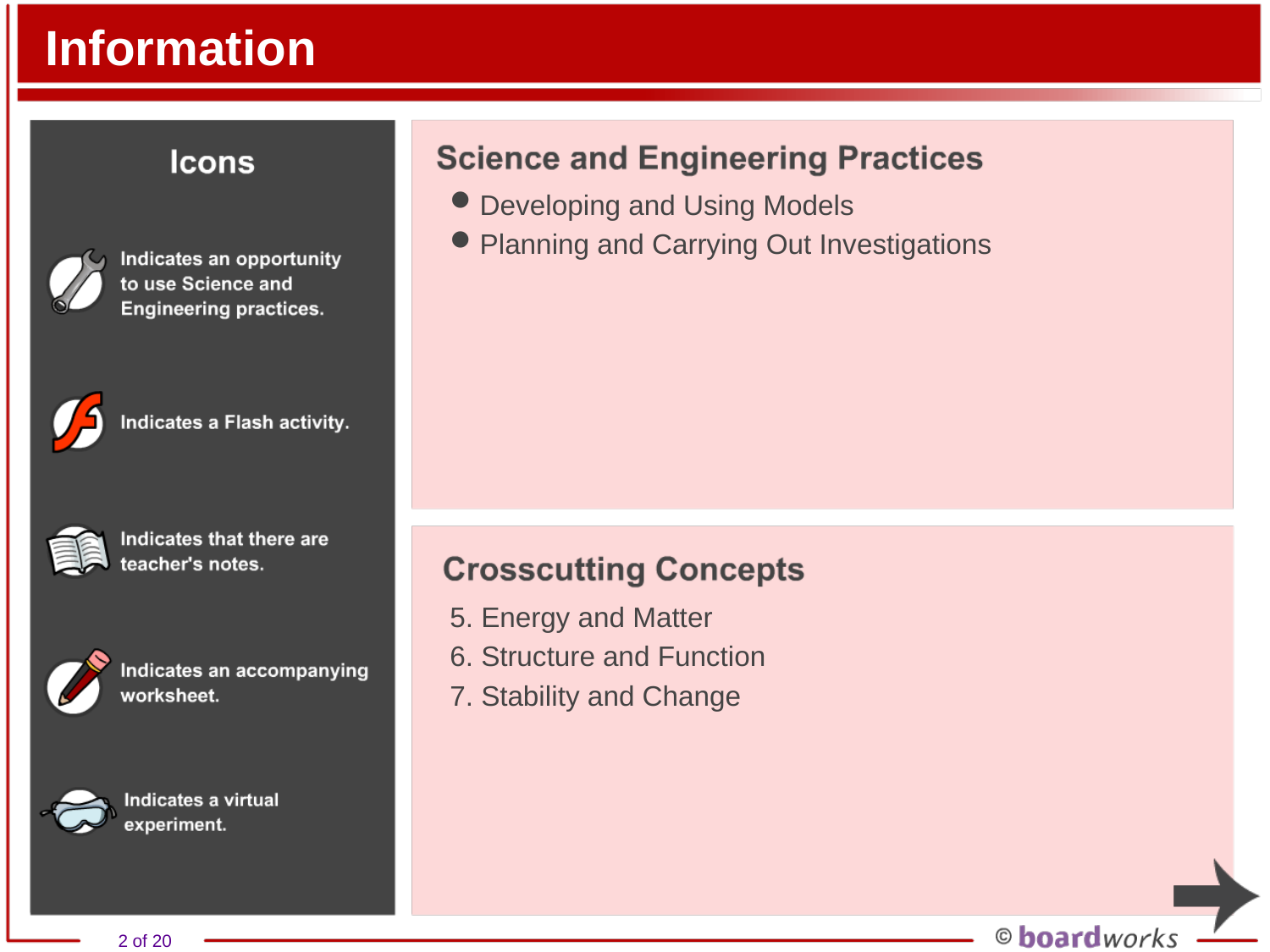

# Information
Developing and Using Models
Planning and Carrying Out Investigations
5. Energy and Matter
6. Structure and Function
7. Stability and Change